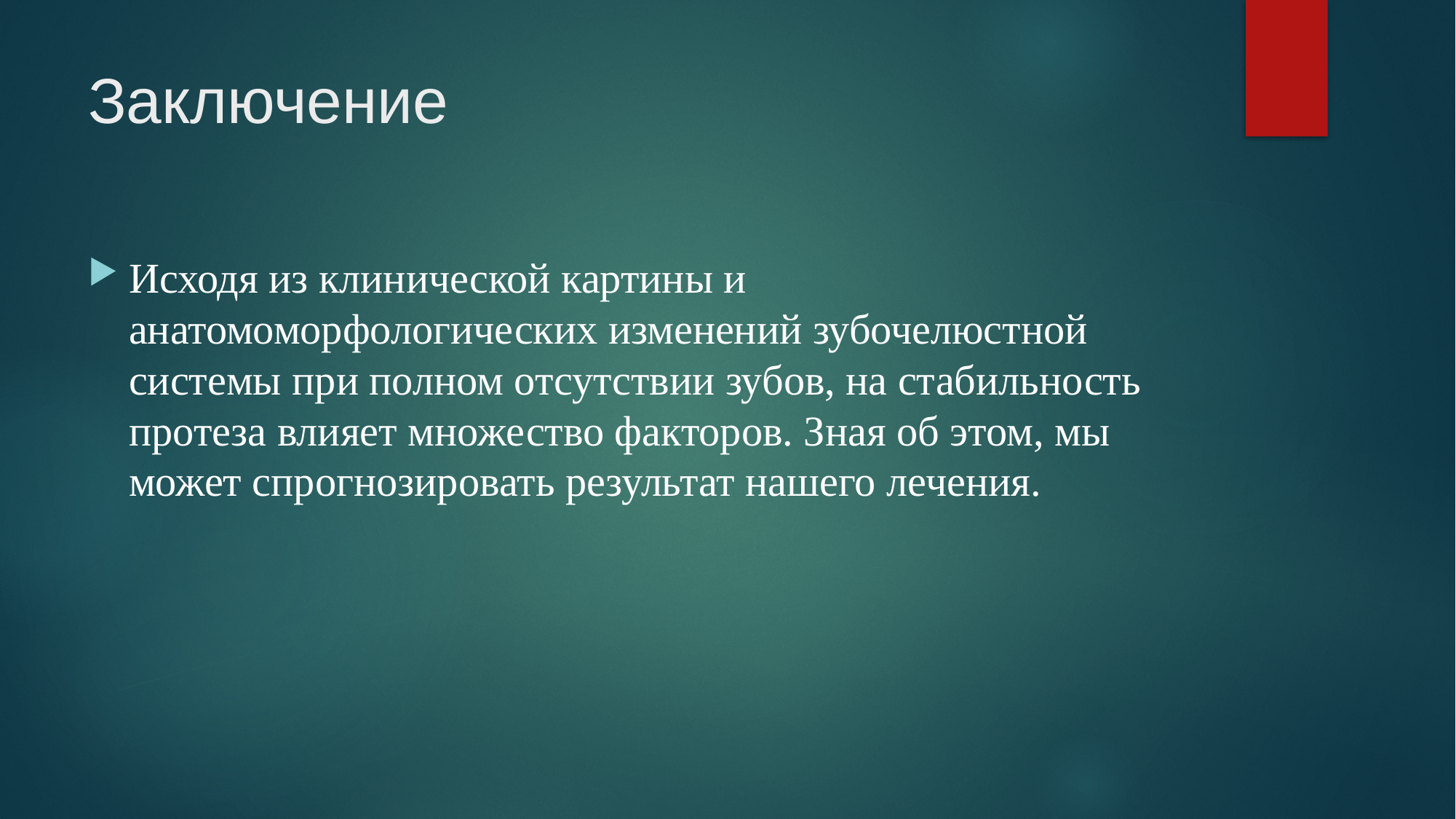

# Заключение
Исходя из клинической картины и анатомоморфологических изменений зубочелюстной системы при полном отсутствии зубов, на стабильность протеза влияет множество факторов. Зная об этом, мы может спрогнозировать результат нашего лечения.